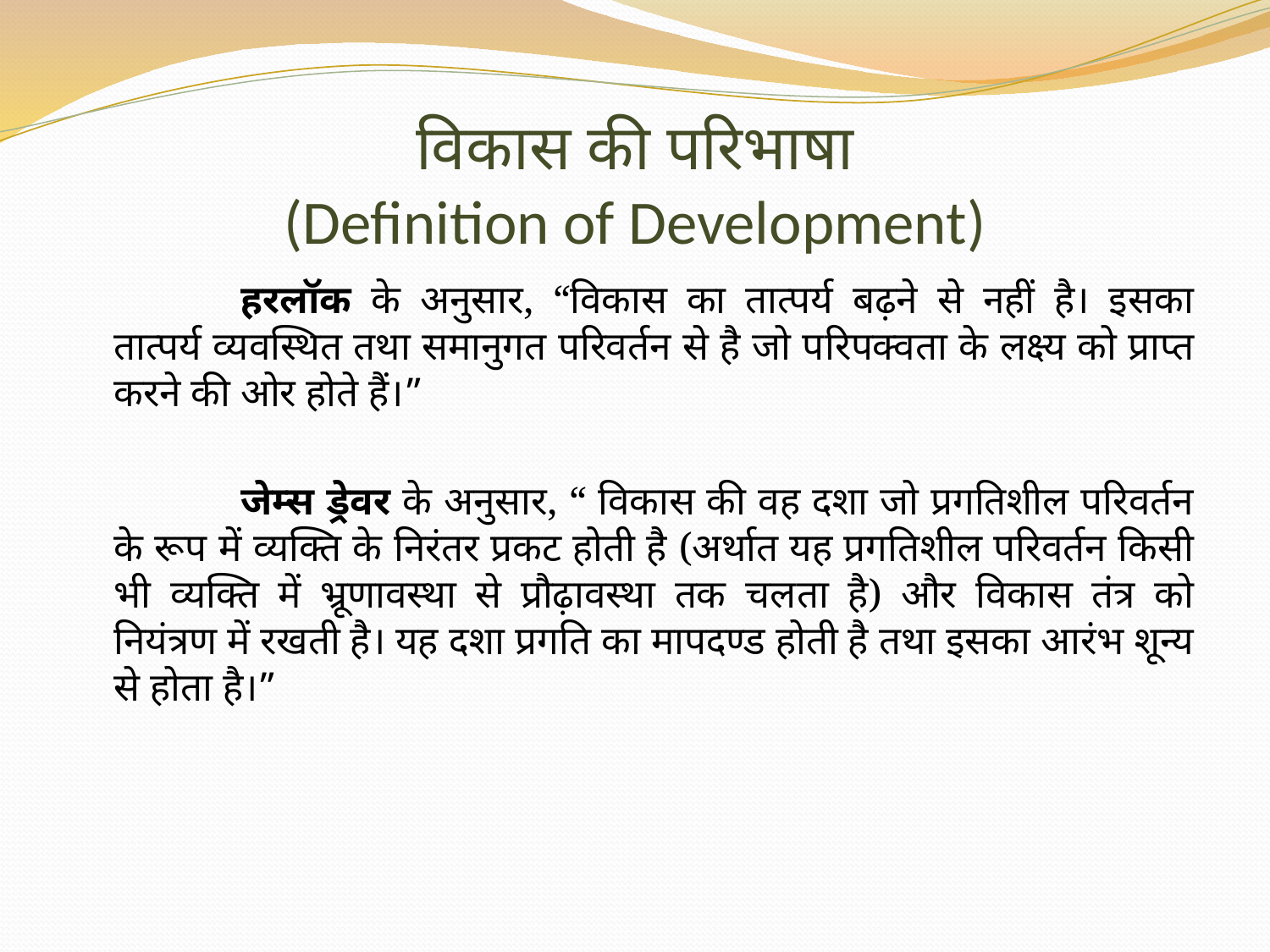

# विकास की परिभाषा (Definition of Development)
		हरलॉक के अनुसार, “विकास का तात्पर्य बढ़ने से नहीं है। इसका तात्पर्य व्यवस्थित तथा समानुगत परिवर्तन से है जो परिपक्वता के लक्ष्य को प्राप्त करने की ओर होते हैं।”

		जेम्स ड्रेवर के अनुसार, “ विकास की वह दशा जो प्रगतिशील परिवर्तन के रूप में व्यक्ति के निरंतर प्रकट होती है (अर्थात यह प्रगतिशील परिवर्तन किसी भी व्यक्ति में भ्रूणावस्था से प्रौढ़ावस्था तक चलता है) और विकास तंत्र को नियंत्रण में रखती है। यह दशा प्रगति का मापदण्ड होती है तथा इसका आरंभ शून्य से होता है।”